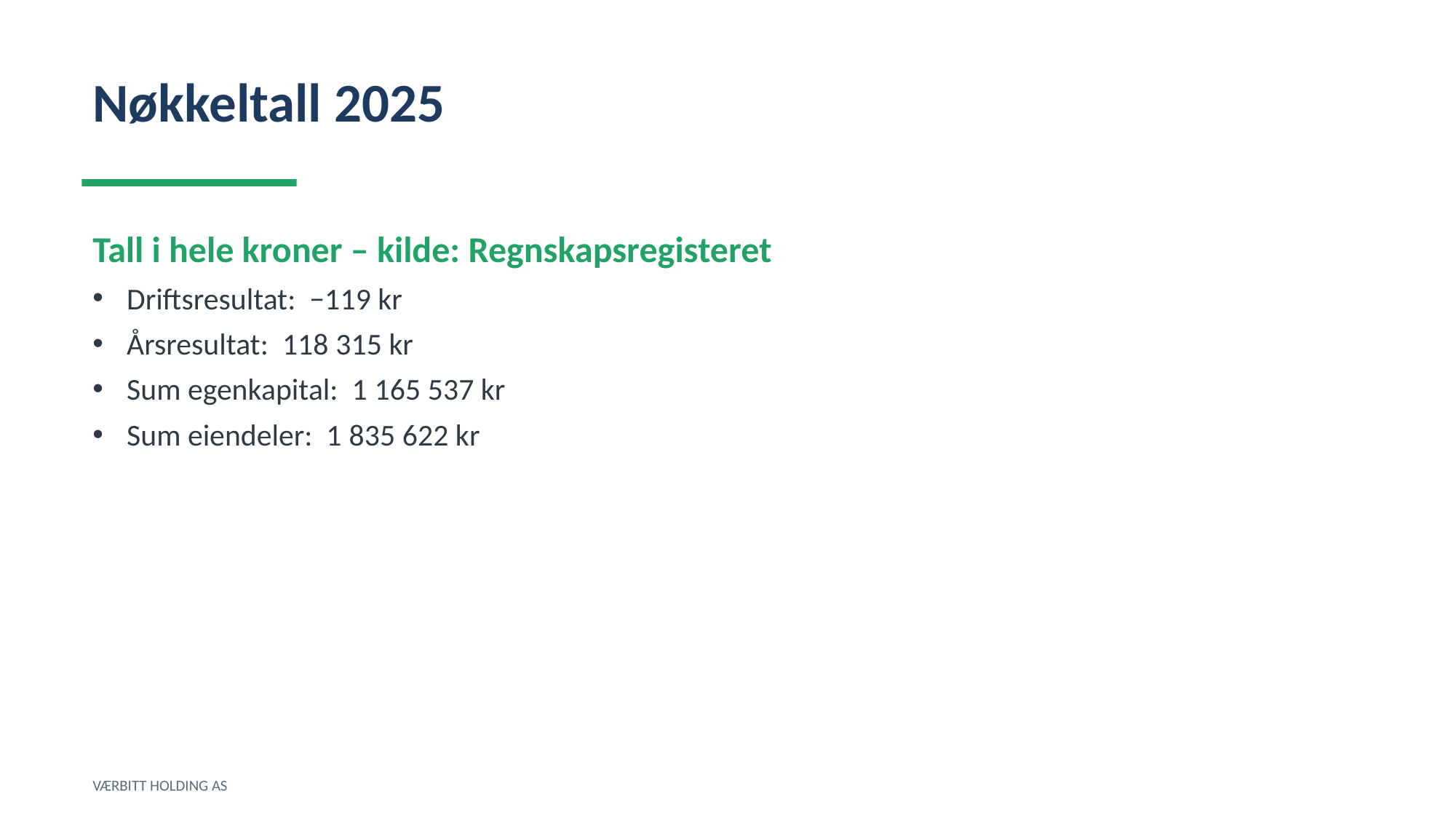

Nøkkeltall 2025

Tall i hele kroner – kilde: Regnskapsregisteret
Driftsresultat:  −119 kr
Årsresultat:  118 315 kr
Sum egenkapital:  1 165 537 kr
Sum eiendeler:  1 835 622 kr
VÆRBITT HOLDING AS